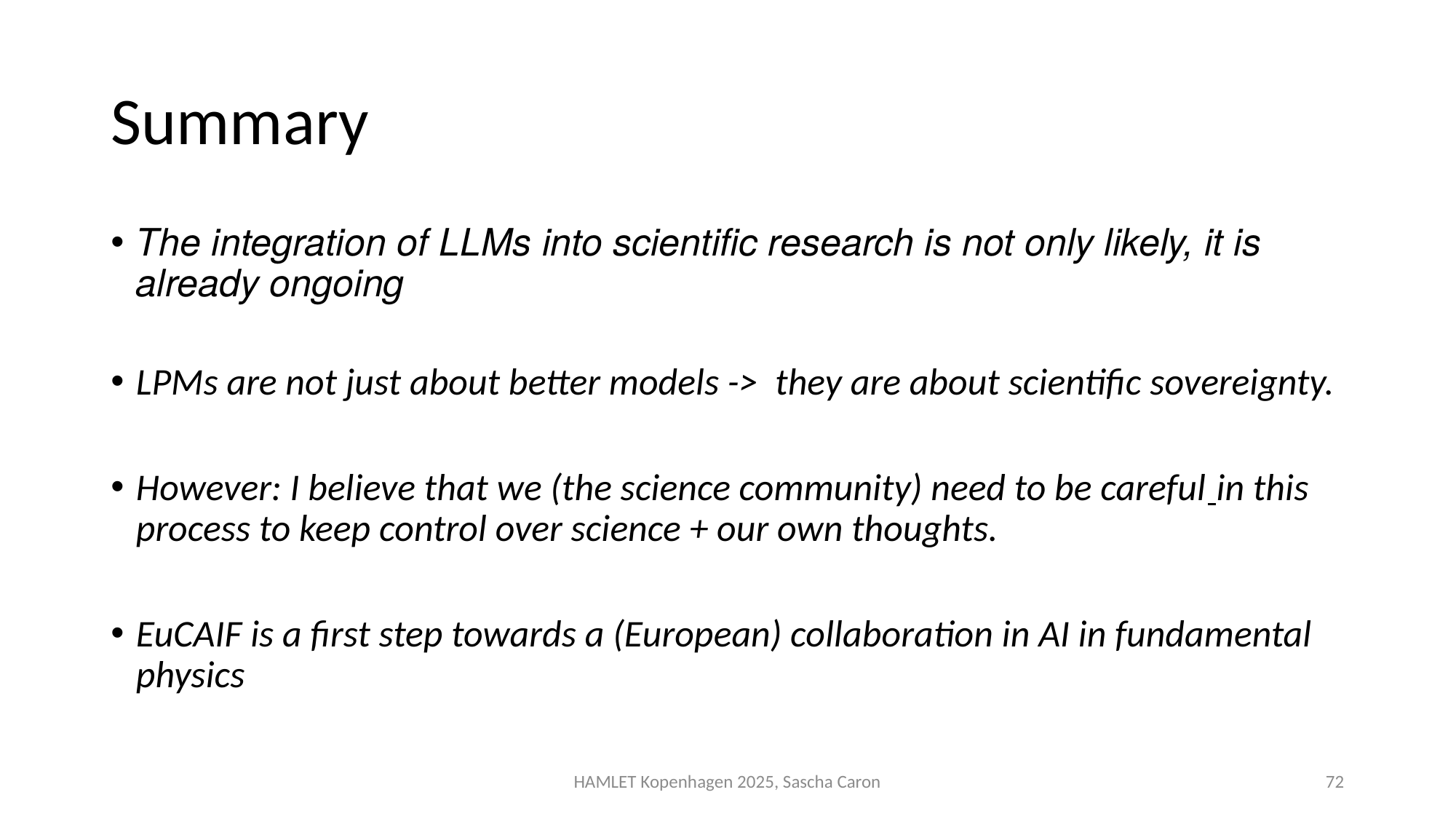

# Summary
The integration of LLMs into scientific research is not only likely, it is already ongoing
LPMs are not just about better models ->  they are about scientific sovereignty.

However: I believe that we (the science community) need to be careful in this process to keep control over science + our own thoughts.

EuCAIF is a first step towards a (European) collaboration in AI in fundamental physics

HAMLET Kopenhagen 2025, Sascha Caron
72